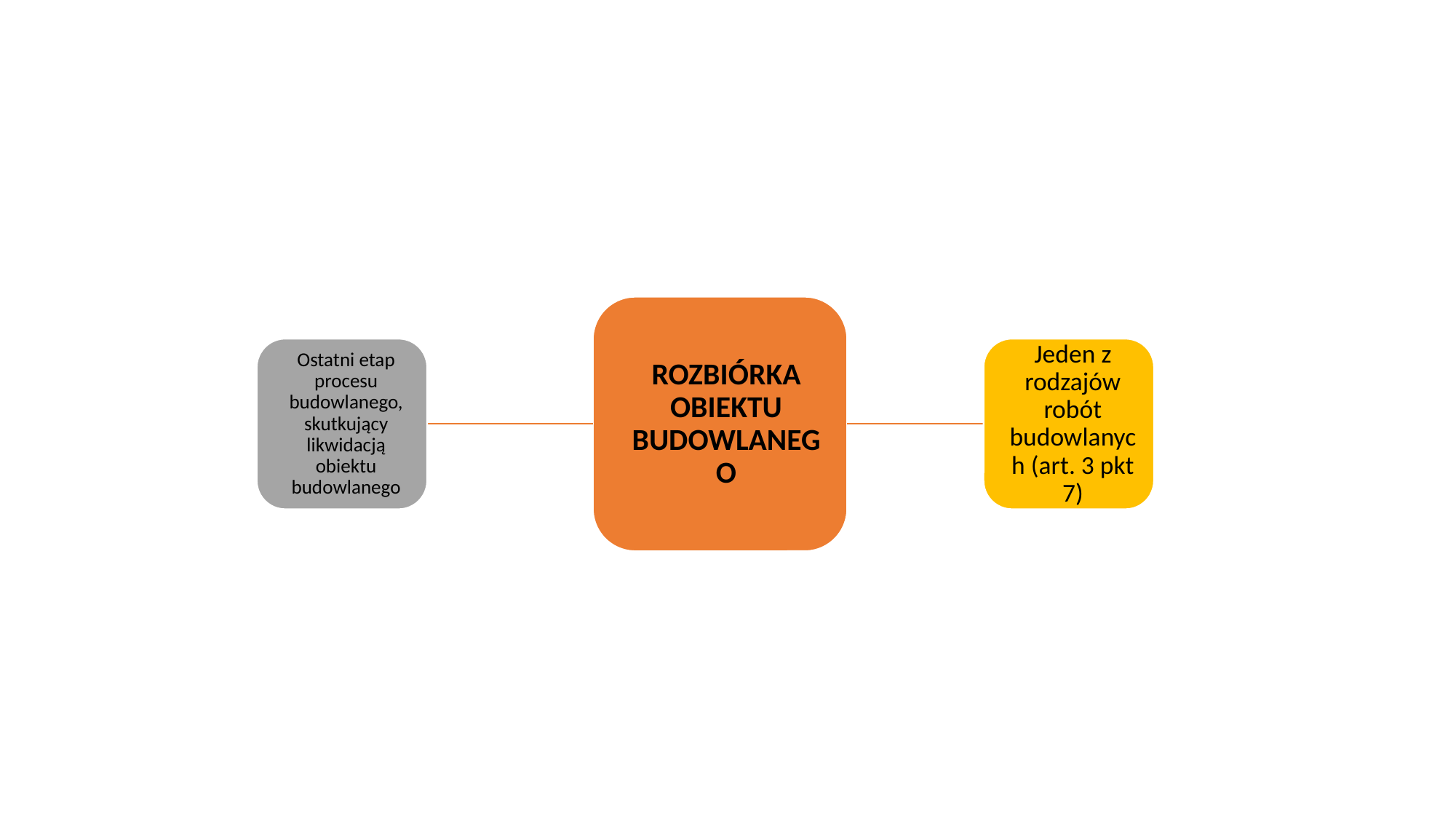

ROZBIÓRKA OBIEKTU BUDOWLANEGO
Ostatni etap procesu budowlanego, skutkujący likwidacją obiektu budowlanego
Jeden z rodzajów robót budowlanych (art. 3 pkt 7)
#